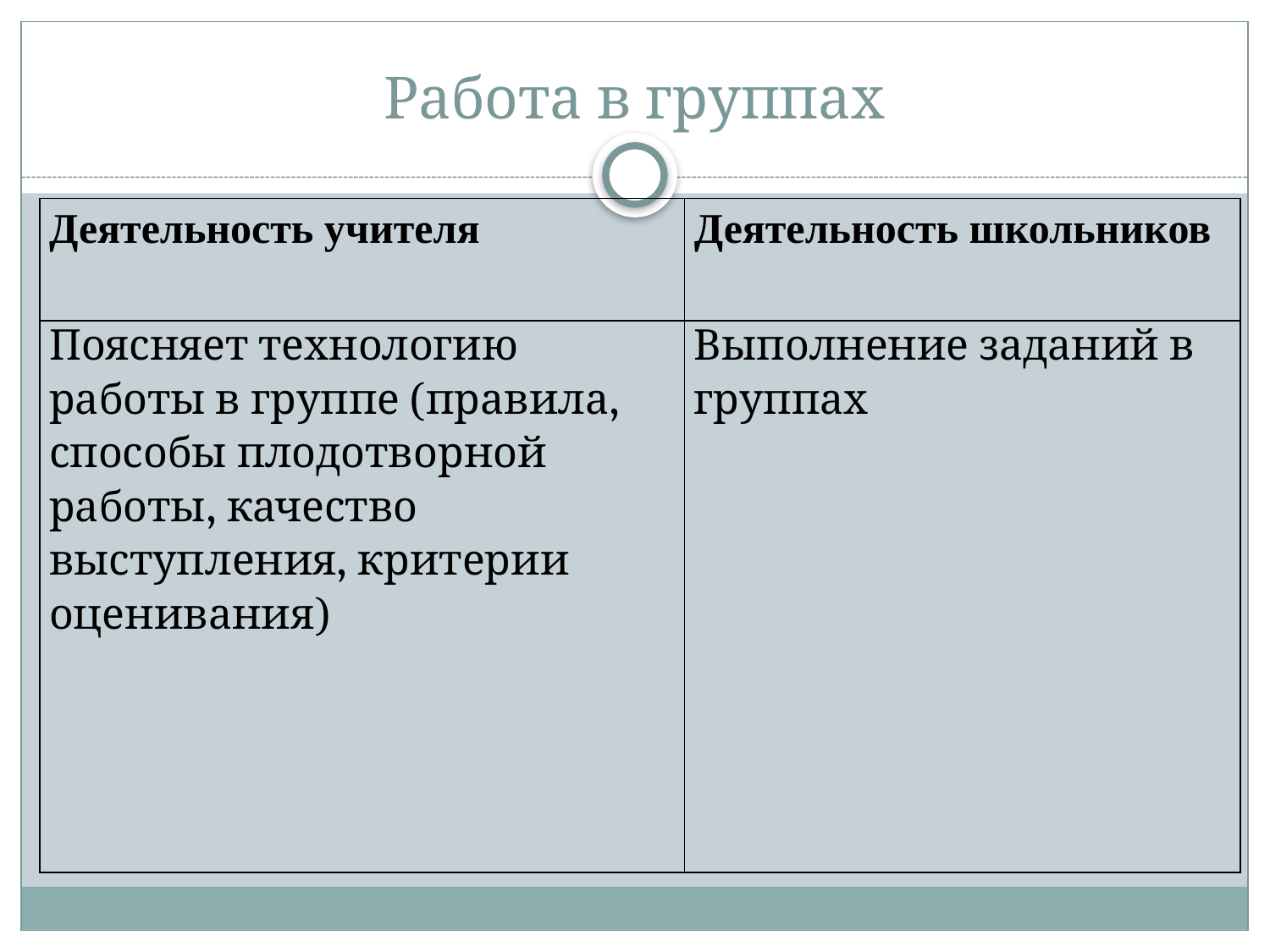

# Работа в группах
| Деятельность учителя | Деятельность школьников |
| --- | --- |
| Поясняет технологию работы в группе (правила, способы плодотворной работы, качество выступления, критерии оценивания) | Выполнение заданий в группах |